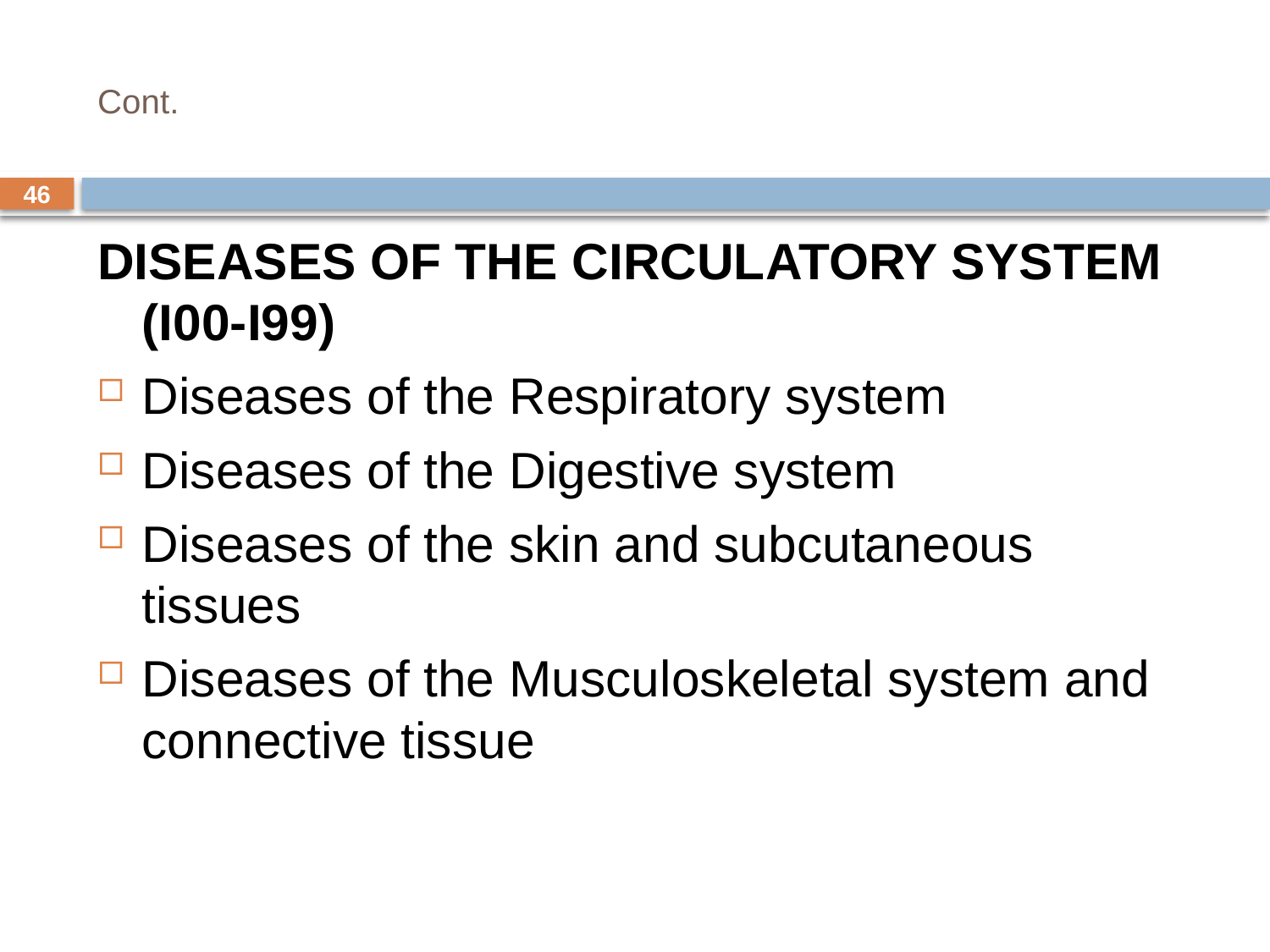

# Cont.
46
DISEASES OF THE CIRCULATORY SYSTEM (I00-I99)
Diseases of the Respiratory system
Diseases of the Digestive system
Diseases of the skin and subcutaneous tissues
Diseases of the Musculoskeletal system and connective tissue